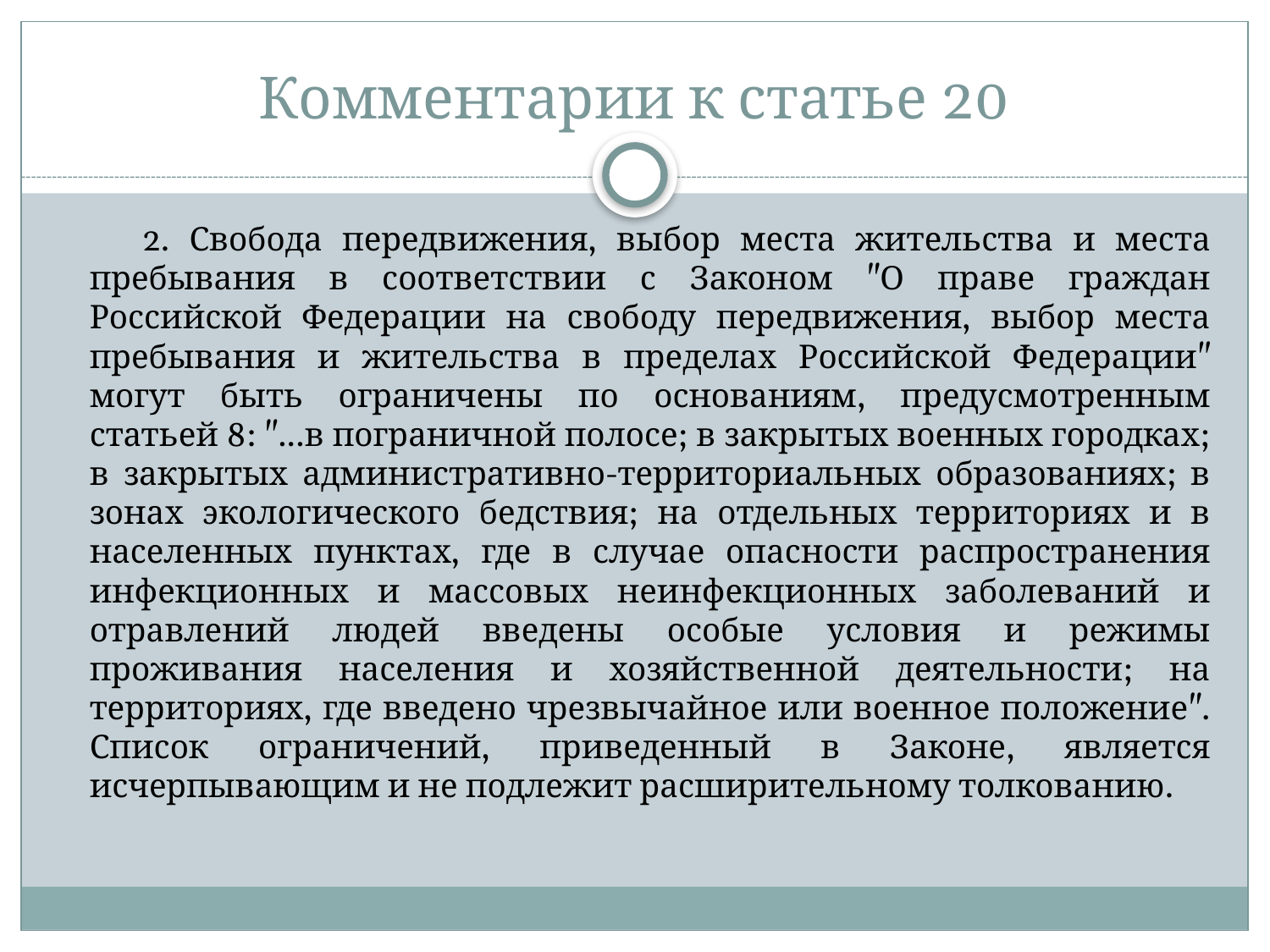

# Комментарии к статье 20
     2. Свобода передвижения, выбор места жительства и места пребывания в соответствии с Законом "О праве граждан Российской Федерации на свободу передвижения, выбор места пребывания и жительства в пределах Российской Федерации" могут быть ограничены по основаниям, предусмотренным статьей 8: "...в пограничной полосе; в закрытых военных городках; в закрытых административно-территориальных образованиях; в зонах экологического бедствия; на отдельных территориях и в населенных пунктах, где в случае опасности распространения инфекционных и массовых неинфекционных заболеваний и отравлений людей введены особые условия и режимы проживания населения и хозяйственной деятельности; на территориях, где введено чрезвычайное или военное положение". Список ограничений, приведенный в Законе, является исчерпывающим и не подлежит расширительному толкованию.